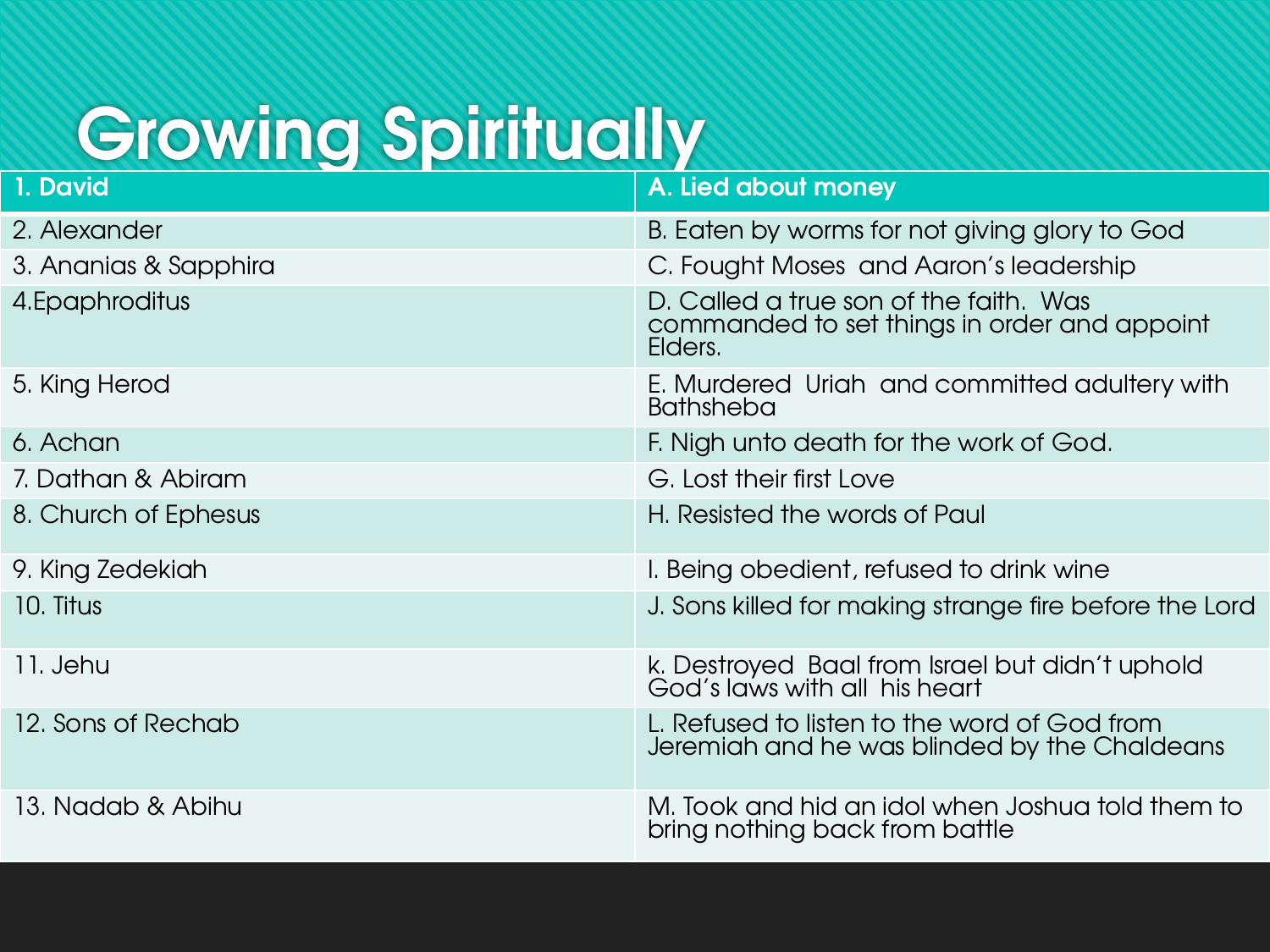

# Growing Spiritually
| 1. David | A. Lied about money |
| --- | --- |
| 2. Alexander | B. Eaten by worms for not giving glory to God |
| 3. Ananias & Sapphira | C. Fought Moses and Aaron’s leadership |
| 4.Epaphroditus | D. Called a true son of the faith. Was commanded to set things in order and appoint Elders. |
| 5. King Herod | E. Murdered Uriah and committed adultery with Bathsheba |
| 6. Achan | F. Nigh unto death for the work of God. |
| 7. Dathan & Abiram | G. Lost their first Love |
| 8. Church of Ephesus | H. Resisted the words of Paul |
| 9. King Zedekiah | I. Being obedient, refused to drink wine |
| 10. Titus | J. Sons killed for making strange fire before the Lord |
| 11. Jehu | k. Destroyed Baal from Israel but didn’t uphold God’s laws with all his heart |
| 12. Sons of Rechab | L. Refused to listen to the word of God from Jeremiah and he was blinded by the Chaldeans |
| 13. Nadab & Abihu | M. Took and hid an idol when Joshua told them to bring nothing back from battle |